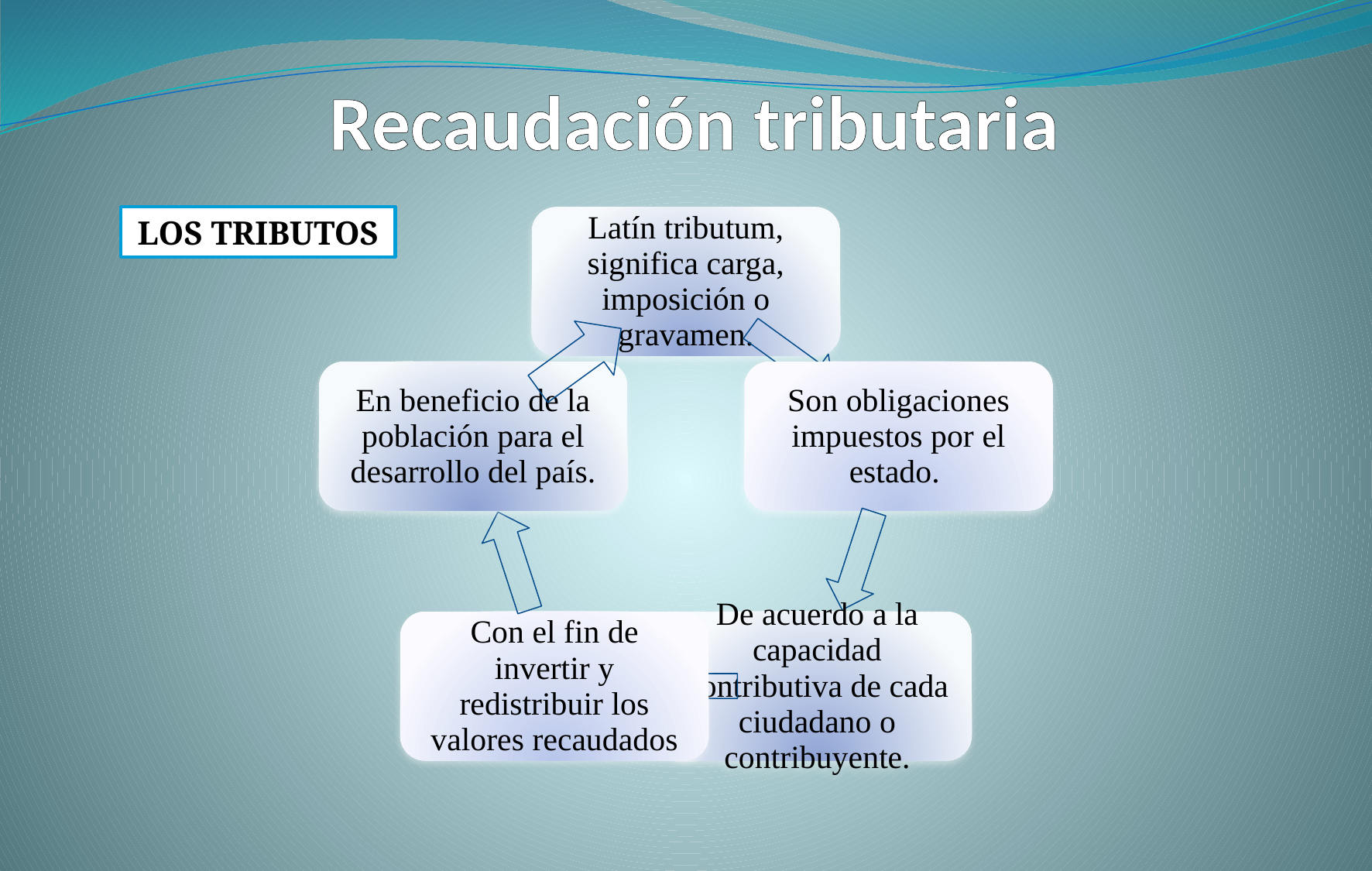

# Recaudación tributaria
Latín tributum, significa carga, imposición o gravamen.
Son obligaciones impuestos por el estado.
En beneficio de la población para el desarrollo del país.
LOS TRIBUTOS